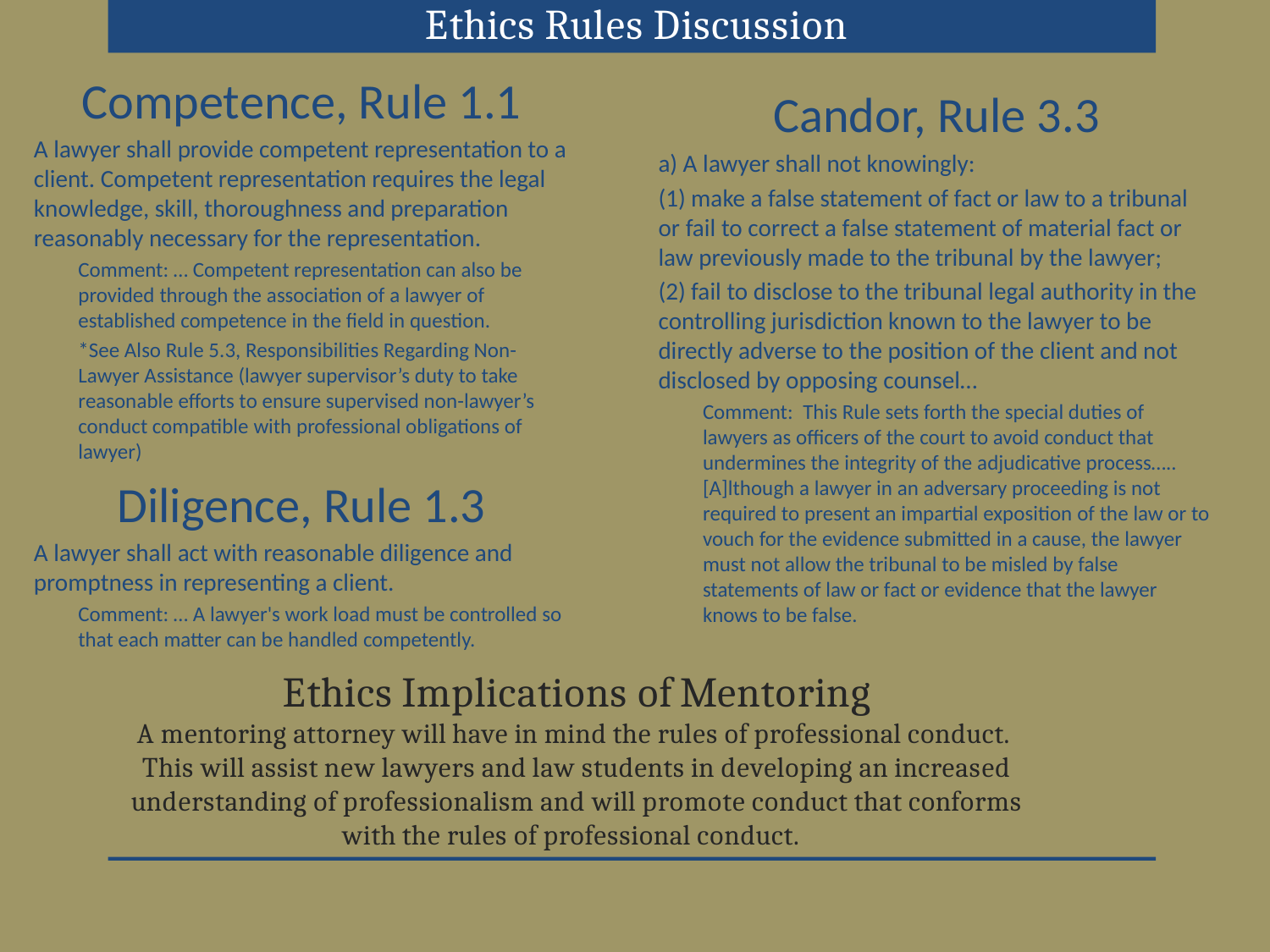

Ethics Rules Discussion
Competence, Rule 1.1
A lawyer shall provide competent representation to a client. Competent representation requires the legal knowledge, skill, thoroughness and preparation reasonably necessary for the representation.
Comment: … Competent representation can also be provided through the association of a lawyer of established competence in the field in question.
*See Also Rule 5.3, Responsibilities Regarding Non-Lawyer Assistance (lawyer supervisor’s duty to take reasonable efforts to ensure supervised non-lawyer’s conduct compatible with professional obligations of lawyer)
Diligence, Rule 1.3
A lawyer shall act with reasonable diligence and promptness in representing a client.
Comment: … A lawyer's work load must be controlled so that each matter can be handled competently.
Candor, Rule 3.3
a) A lawyer shall not knowingly:
(1) make a false statement of fact or law to a tribunal or fail to correct a false statement of material fact or law previously made to the tribunal by the lawyer;
(2) fail to disclose to the tribunal legal authority in the controlling jurisdiction known to the lawyer to be directly adverse to the position of the client and not disclosed by opposing counsel…
Comment:  This Rule sets forth the special duties of lawyers as officers of the court to avoid conduct that undermines the integrity of the adjudicative process…..  [A]lthough a lawyer in an adversary proceeding is not required to present an impartial exposition of the law or to vouch for the evidence submitted in a cause, the lawyer must not allow the tribunal to be misled by false statements of law or fact or evidence that the lawyer knows to be false.

# Ethics Implications of Mentoring A mentoring attorney will have in mind the rules of professional conduct.  This will assist new lawyers and law students in developing an increased understanding of professionalism and will promote conduct that conforms with the rules of professional conduct.